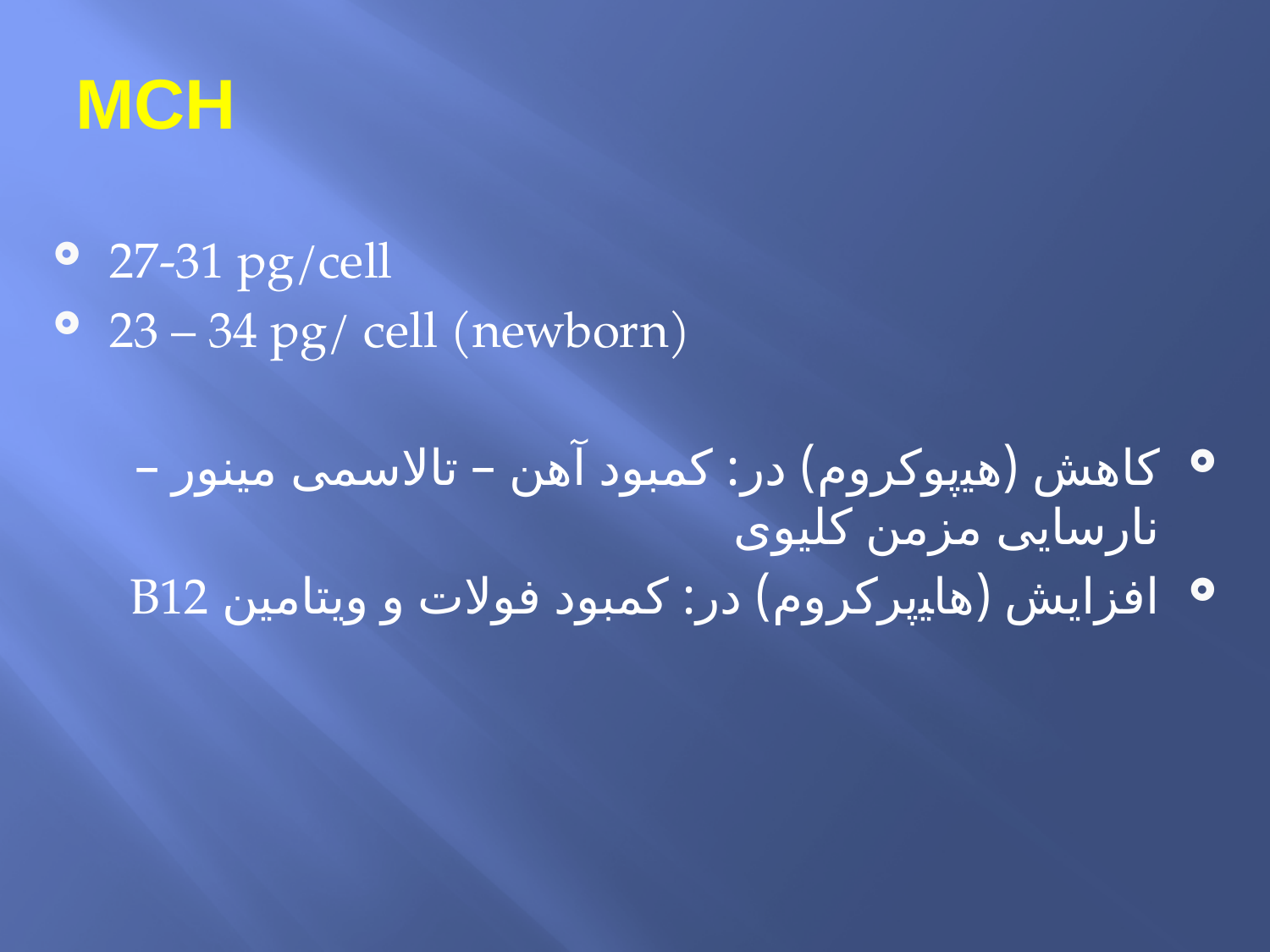

# MCH
27-31 pg/cell
23 – 34 pg/ cell (newborn)

کاهش (ﮬﻴپوکروم) در: کمبود آهن – تالاسمی مینور – نارسایی مزمن کلیوی
افزایش (هاﻴپرکروم) در: کمبود فولات و ویتامین B12